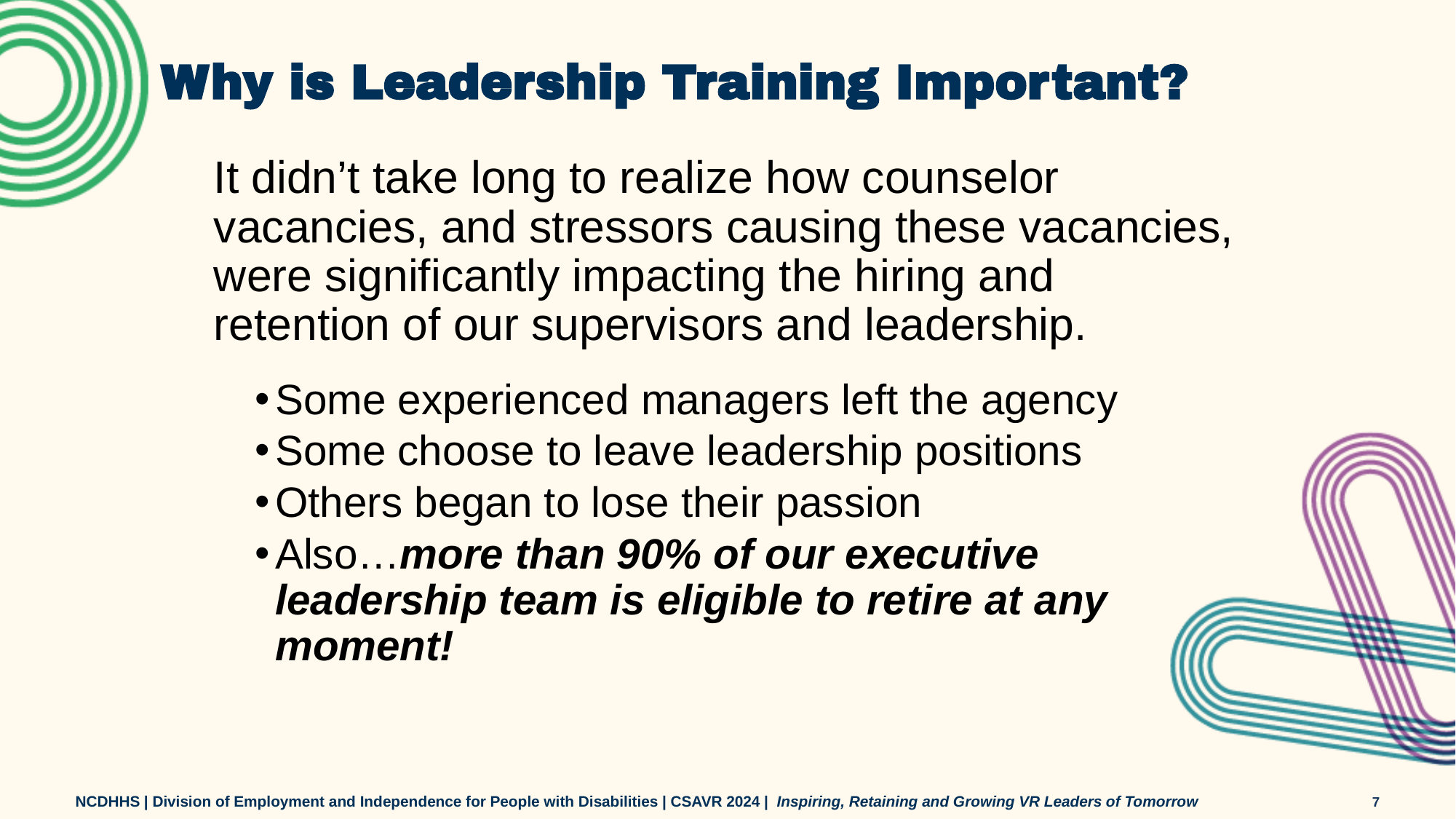

# Why is Leadership Training Important?
It didn’t take long to realize how counselor vacancies, and stressors causing these vacancies, were significantly impacting the hiring and retention of our supervisors and leadership.
Some experienced managers left the agency
Some choose to leave leadership positions
Others began to lose their passion
Also…more than 90% of our executive leadership team is eligible to retire at any moment!